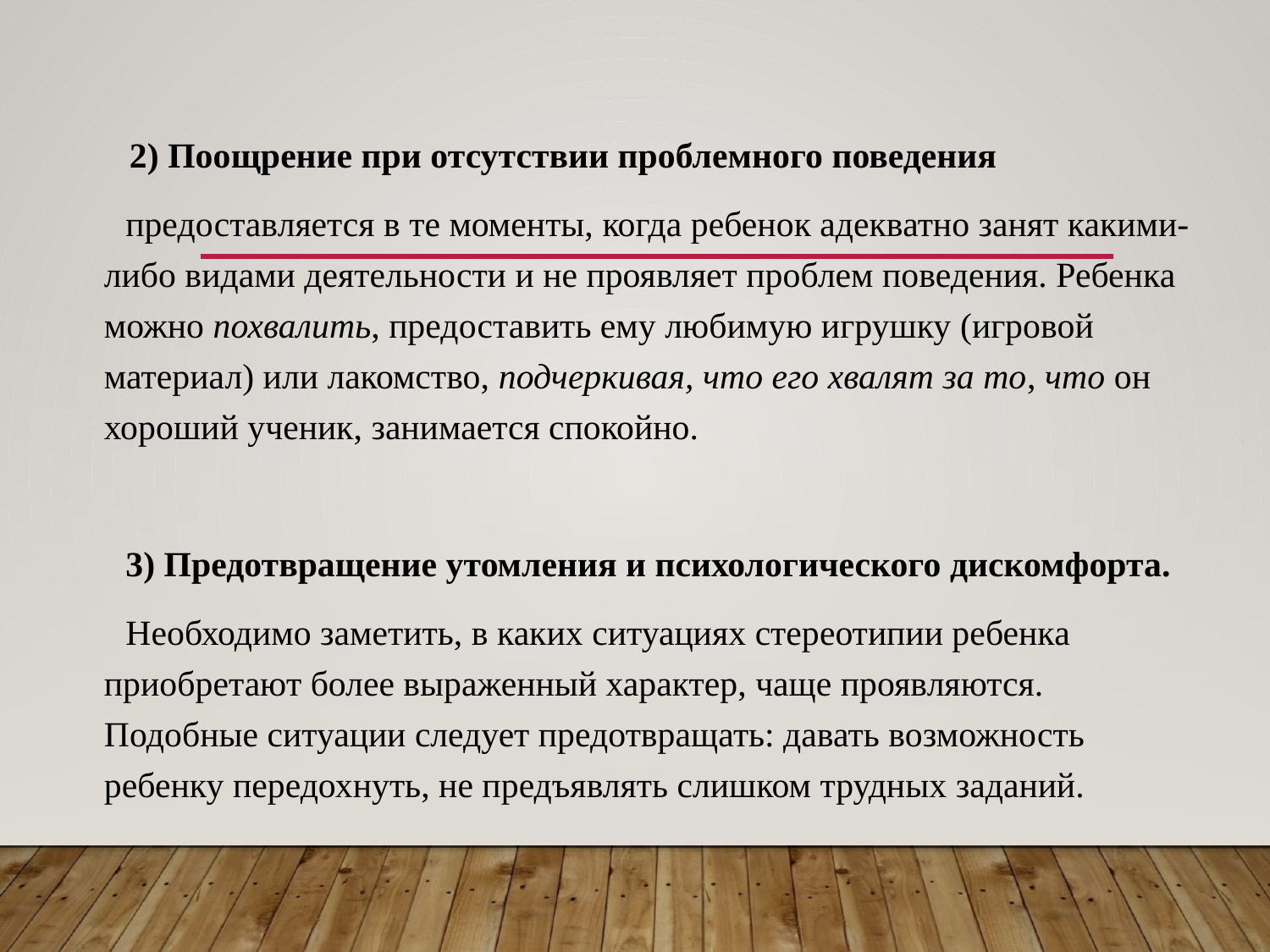

2) Поощрение при отсутствии проблемного поведения
      предоставляется в те моменты, когда ребенок адекватно занят какими-либо видами деятельности и не проявляет проблем поведения. Ребенка можно похвалить, предоставить ему любимую игрушку (игровой материал) или лакомство, подчеркивая, что его хвалят за то, что он хороший ученик, занимается спокойно.

      3) Предотвращение утомления и психологического дискомфорта.
      Необходимо заметить, в каких ситуациях стереотипии ребенка приобретают более выраженный характер, чаще проявляются. Подобные ситуации следует предотвращать: давать возможность ребенку передохнуть, не предъявлять слишком трудных заданий.